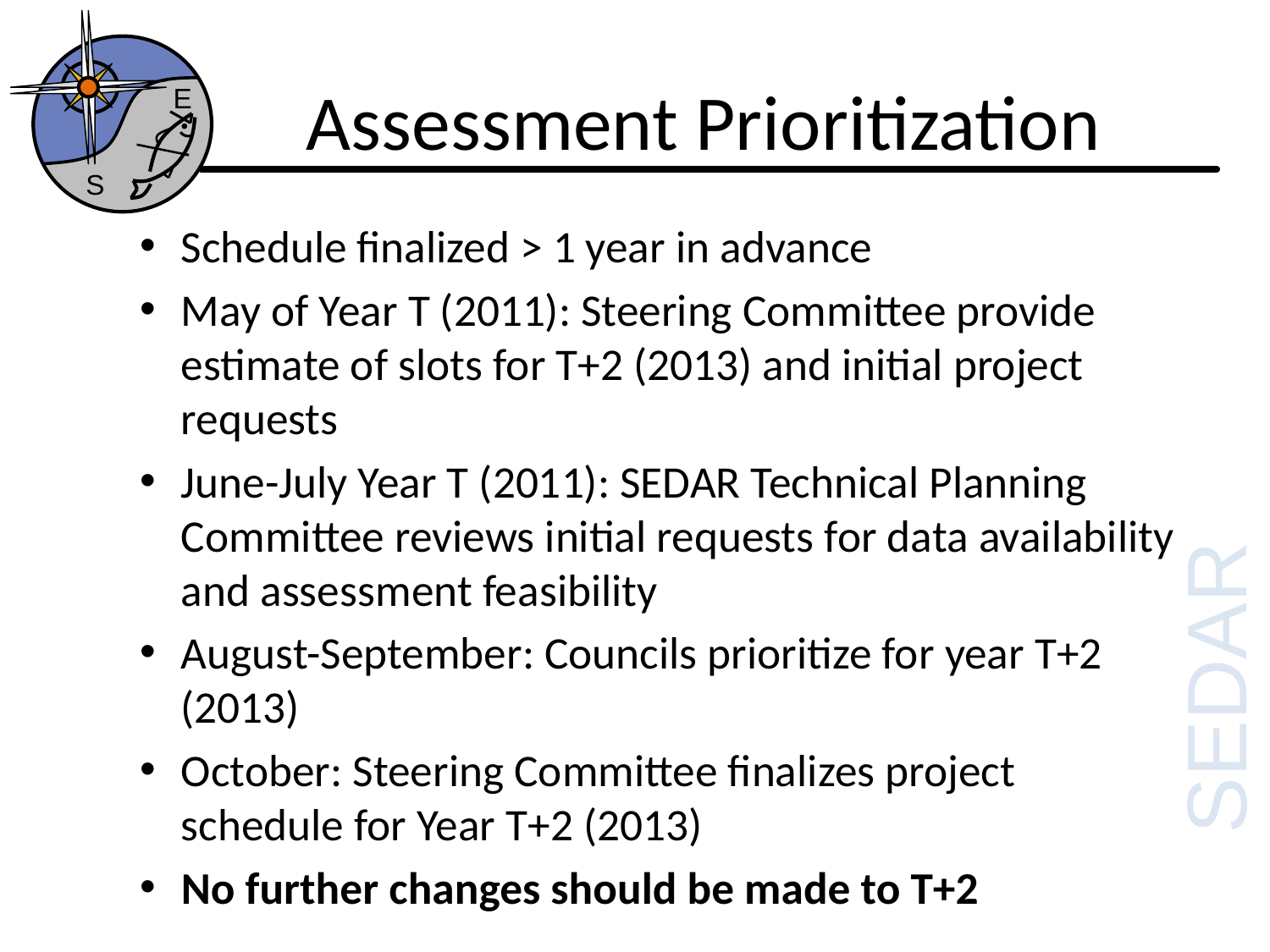

E

S

# Assessment Prioritization
Schedule finalized > 1 year in advance
May of Year T (2011): Steering Committee provide estimate of slots for T+2 (2013) and initial project requests
June-July Year T (2011): SEDAR Technical Planning Committee reviews initial requests for data availability and assessment feasibility
August-September: Councils prioritize for year T+2 (2013)
October: Steering Committee finalizes project schedule for Year T+2 (2013)
No further changes should be made to T+2

SEDAR